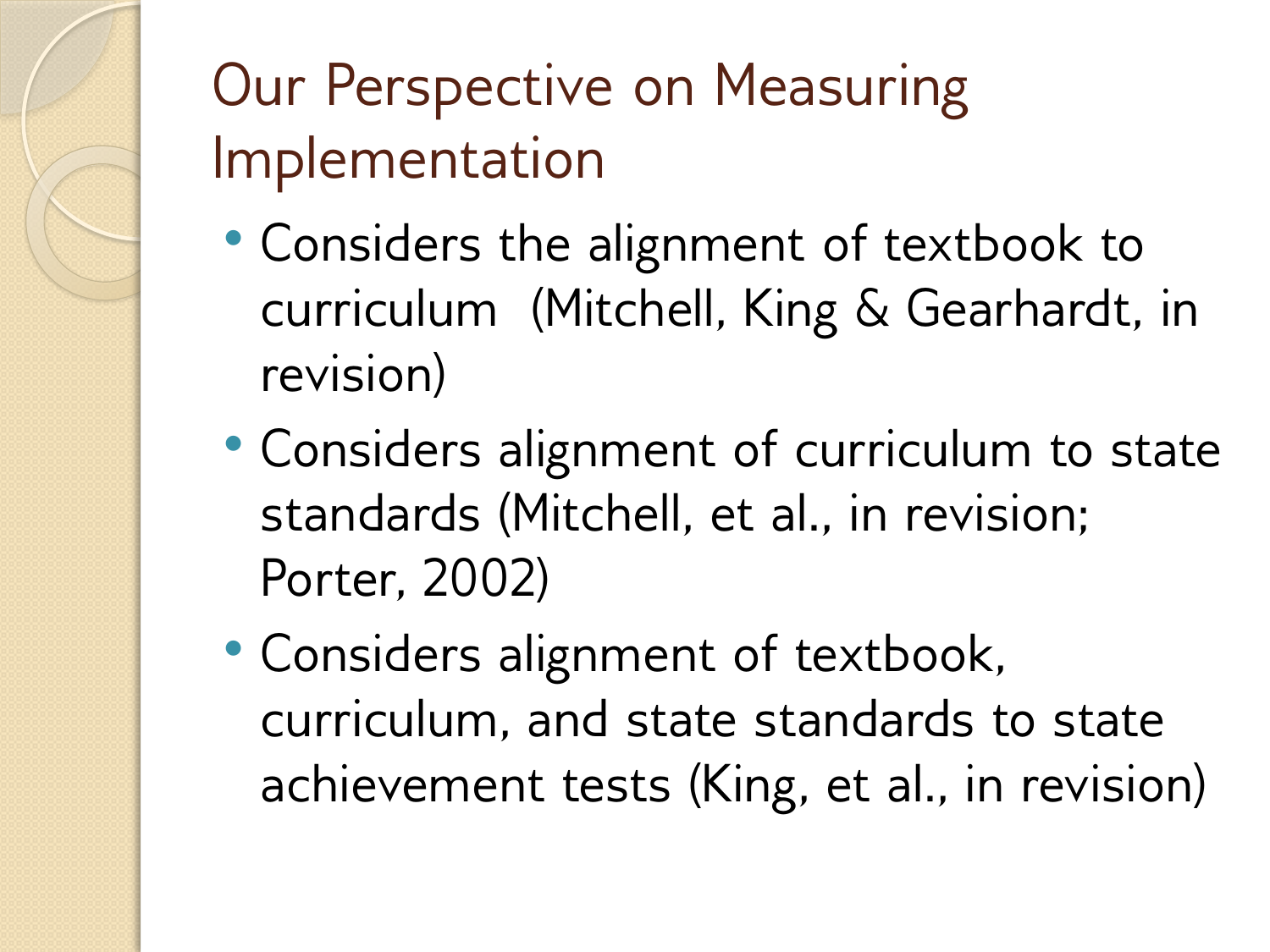

# Our Perspective on Measuring Implementation
Considers the alignment of textbook to curriculum  (Mitchell, King & Gearhardt, in revision)
Considers alignment of curriculum to state standards (Mitchell, et al., in revision; Porter, 2002)
Considers alignment of textbook, curriculum, and state standards to state achievement tests (King, et al., in revision)